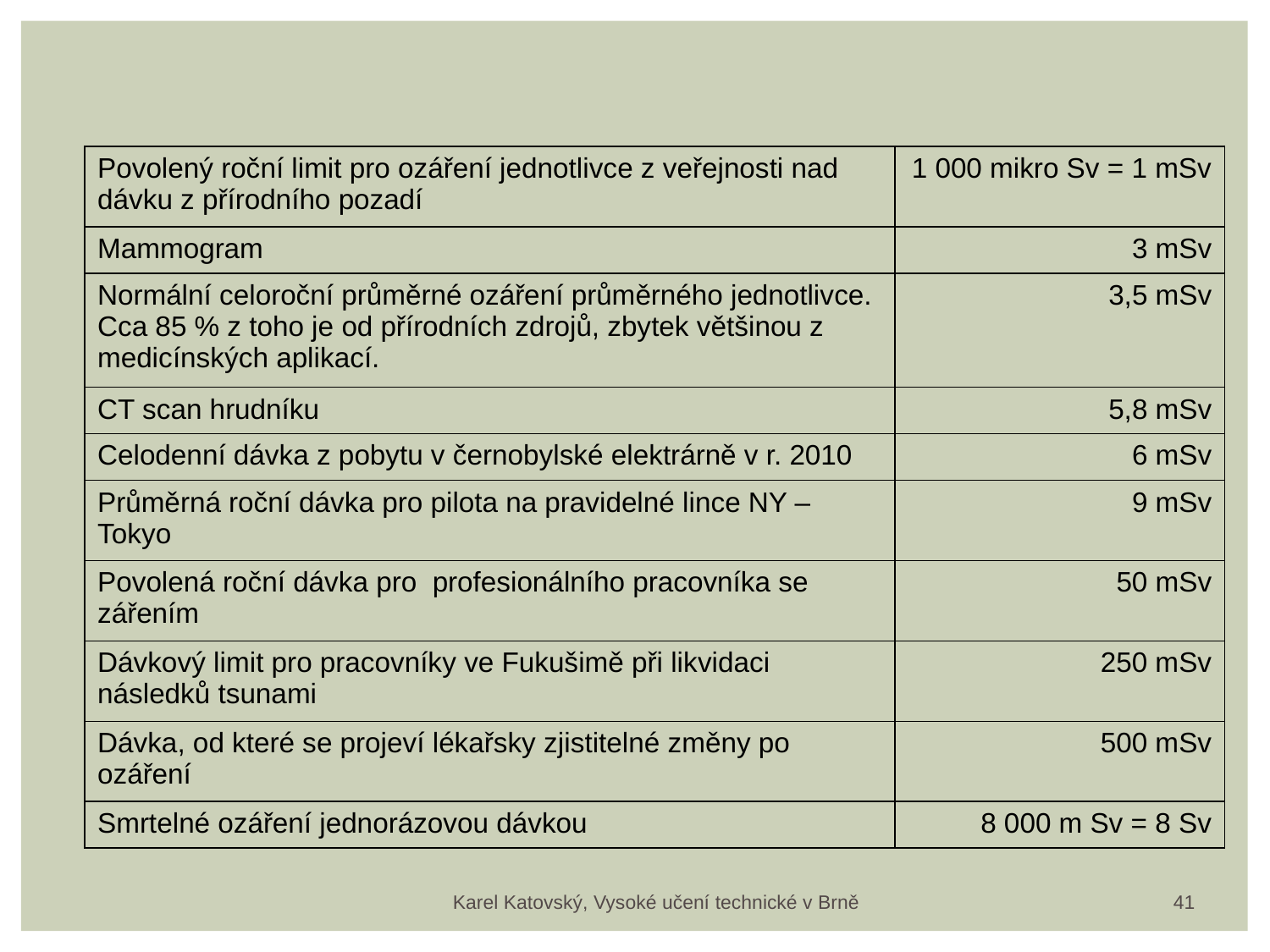

| Povolený roční limit pro ozáření jednotlivce z veřejnosti nad dávku z přírodního pozadí | 1 000 mikro Sv = 1 mSv |
| --- | --- |
| Mammogram | 3 mSv |
| Normální celoroční průměrné ozáření průměrného jednotlivce. Cca 85 % z toho je od přírodních zdrojů, zbytek většinou z medicínských aplikací. | 3,5 mSv |
| CT scan hrudníku | 5,8 mSv |
| Celodenní dávka z pobytu v černobylské elektrárně v r. 2010 | 6 mSv |
| Průměrná roční dávka pro pilota na pravidelné lince NY – Tokyo | 9 mSv |
| Povolená roční dávka pro profesionálního pracovníka se zářením | 50 mSv |
| Dávkový limit pro pracovníky ve Fukušimě při likvidaci následků tsunami | 250 mSv |
| Dávka, od které se projeví lékařsky zjistitelné změny po ozáření | 500 mSv |
| Smrtelné ozáření jednorázovou dávkou | 8 000 m Sv = 8 Sv |
41
Karel Katovský, Vysoké učení technické v Brně